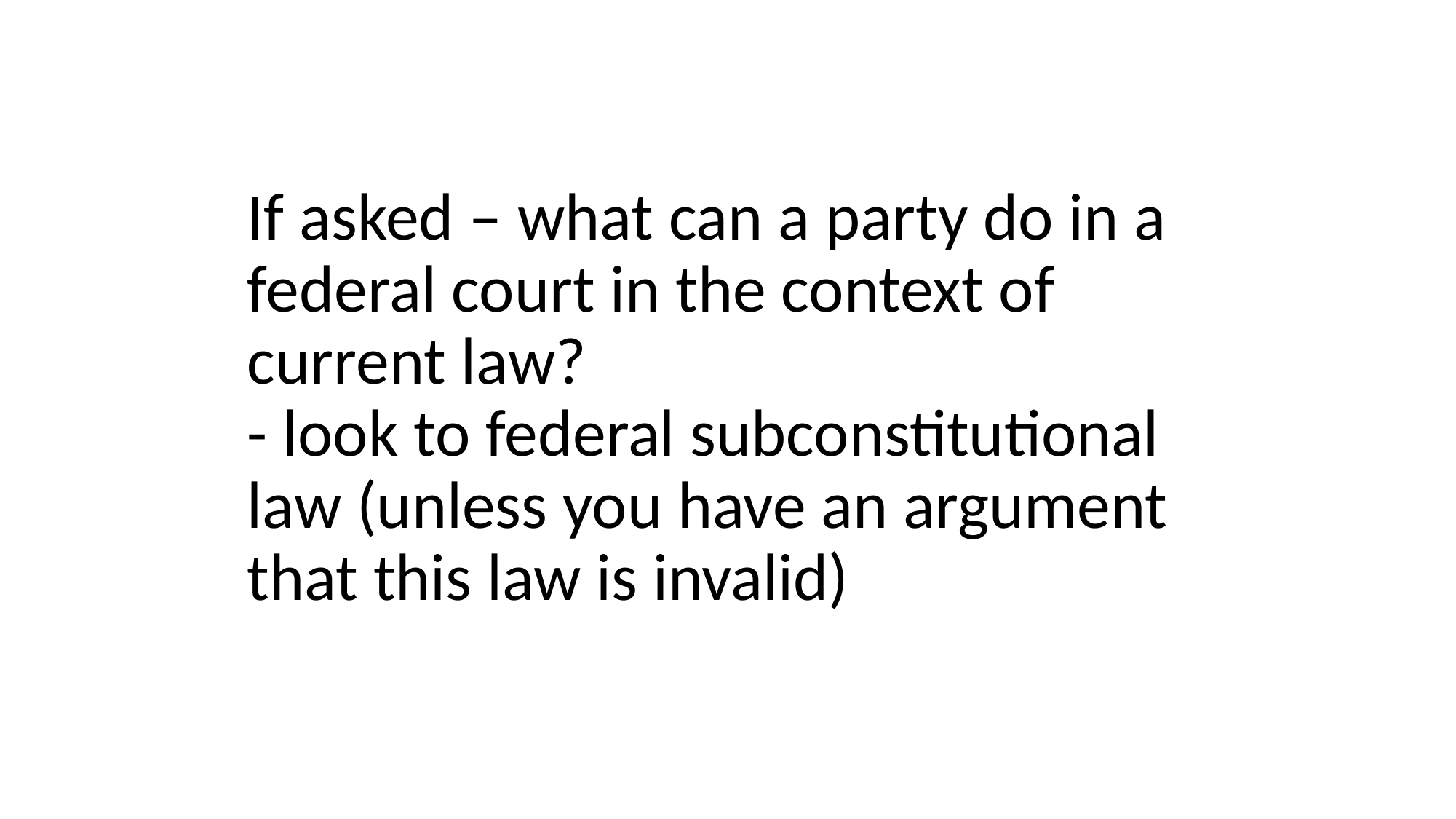

# If asked – what can a party do in a federal court in the context of current law? - look to federal subconstitutional law (unless you have an argument that this law is invalid)